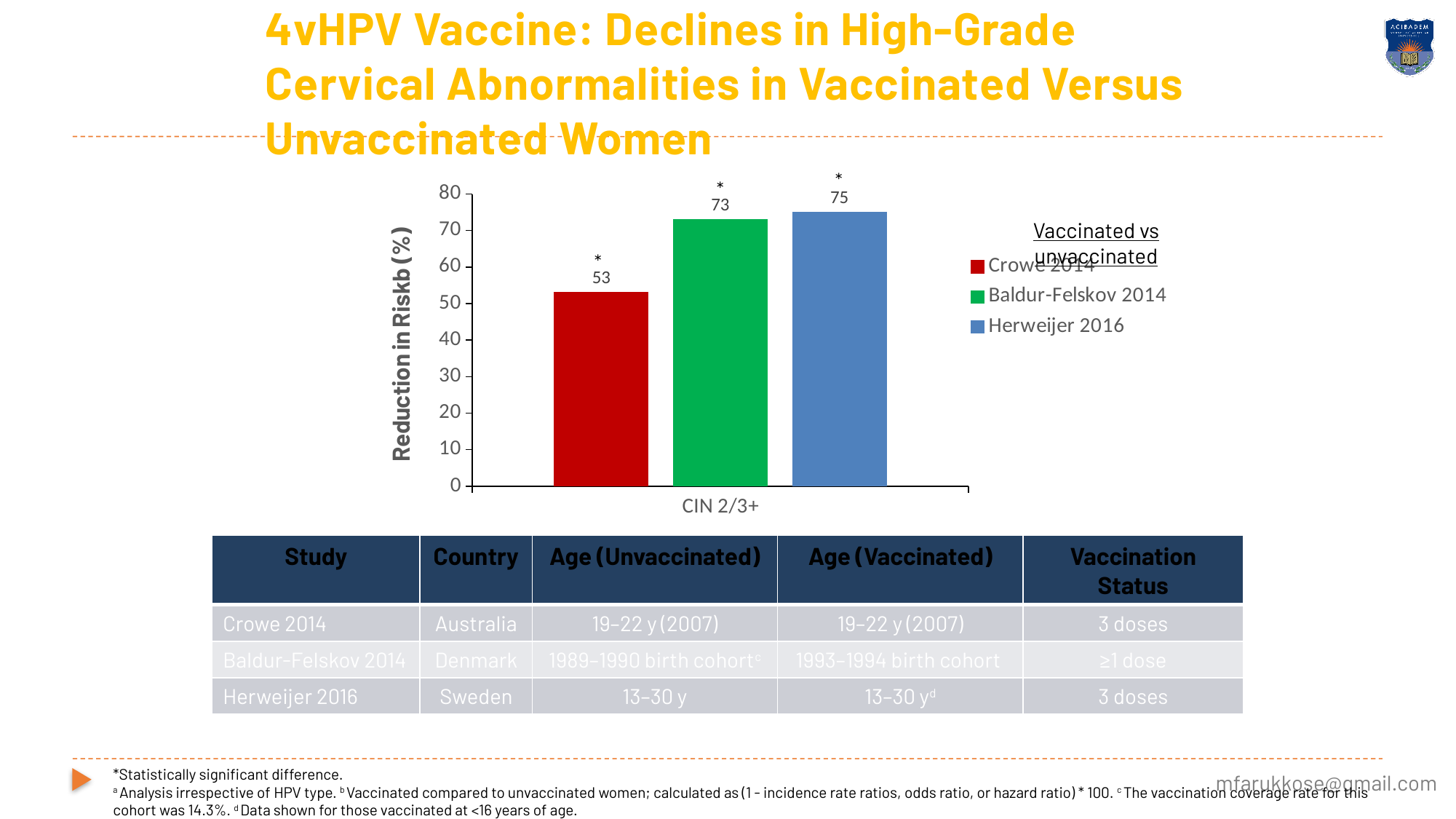

4vHPV Vaccine: Declines in High-Grade Cervical Abnormalities in Vaccinated Versus Unvaccinated Women

### Chart

| Category | Crowe 2014 | Baldur-Felskov 2014 | Herweijer 2016 |
|---|---|---|---|
| CIN 2/3+ | 53.0 | 73.0 | 75.0 |
*
*
Vaccinated vs unvaccinated
*
| Study | Country | Age (Unvaccinated) | Age (Vaccinated) | Vaccination Status |
| --- | --- | --- | --- | --- |
| Crowe 2014 | Australia | 19–22 y (2007) | 19–22 y (2007) | 3 doses |
| Baldur-Felskov 2014 | Denmark | 1989–1990 birth cohortc | 1993–1994 birth cohort | ≥1 dose |
| Herweijer 2016 | Sweden | 13–30 y | 13–30 yd | 3 doses |

*Statistically significant difference.
a Analysis irrespective of HPV type. b Vaccinated compared to unvaccinated women; calculated as (1 - incidence rate ratios, odds ratio, or hazard ratio) * 100. c The vaccination coverage rate for this cohort was 14.3%. d Data shown for those vaccinated at <16 years of age.
Baldur-Felskov B, Natl Cancer Inst, 2014;Crowe E, BMJ, 2014;Herweijer E, Int J Cancer, 2016